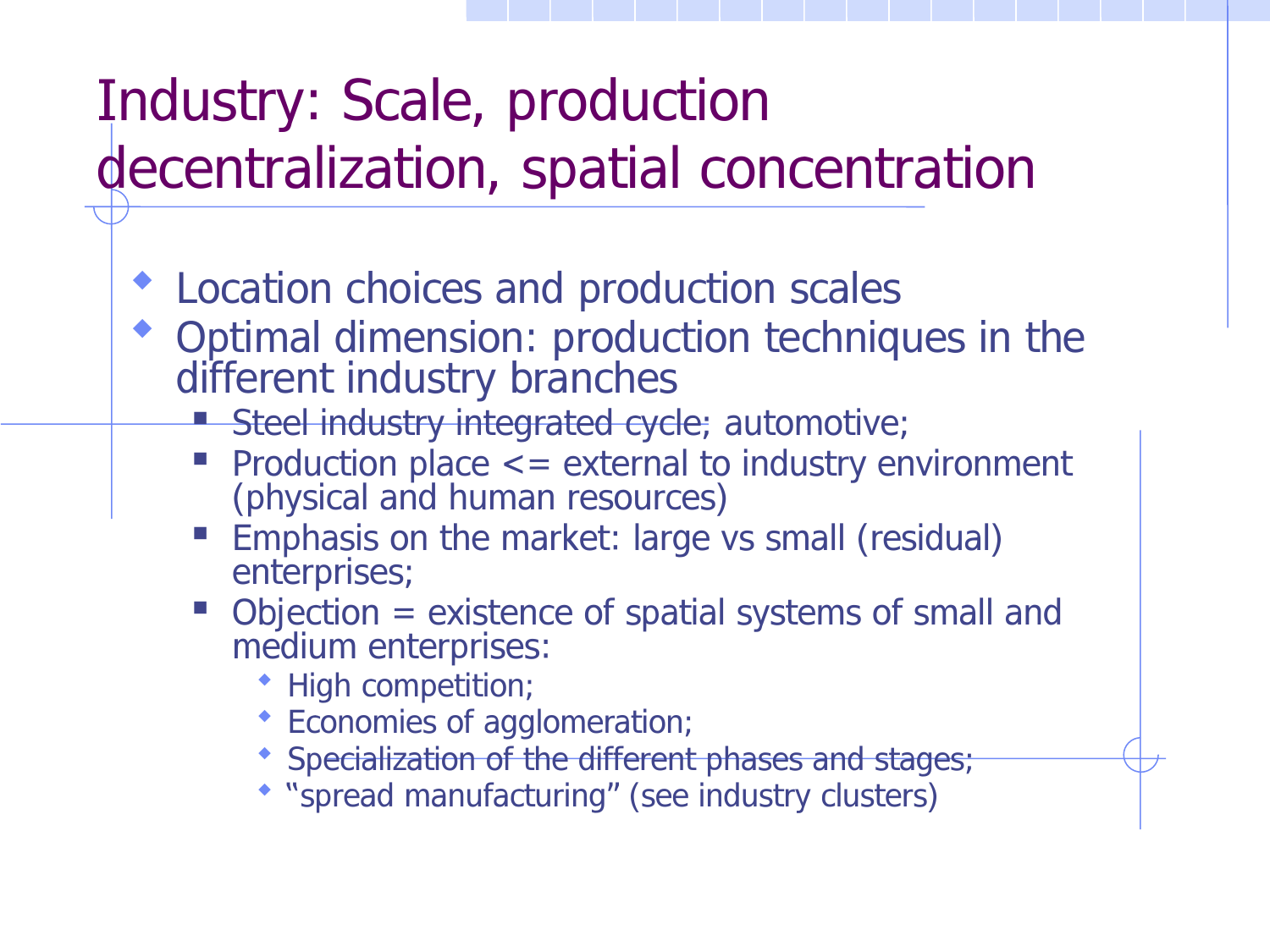

Location choices and production scales
Optimal dimension: production techniques in the different industry branches
Steel industry integrated cycle; automotive;
Production place <= external to industry environment (physical and human resources)
Emphasis on the market: large vs small (residual) enterprises;
Objection = existence of spatial systems of small and medium enterprises:
High competition;
Economies of agglomeration;
Specialization of the different phases and stages;
“spread manufacturing” (see industry clusters)
Industry: Scale, production decentralization, spatial concentration